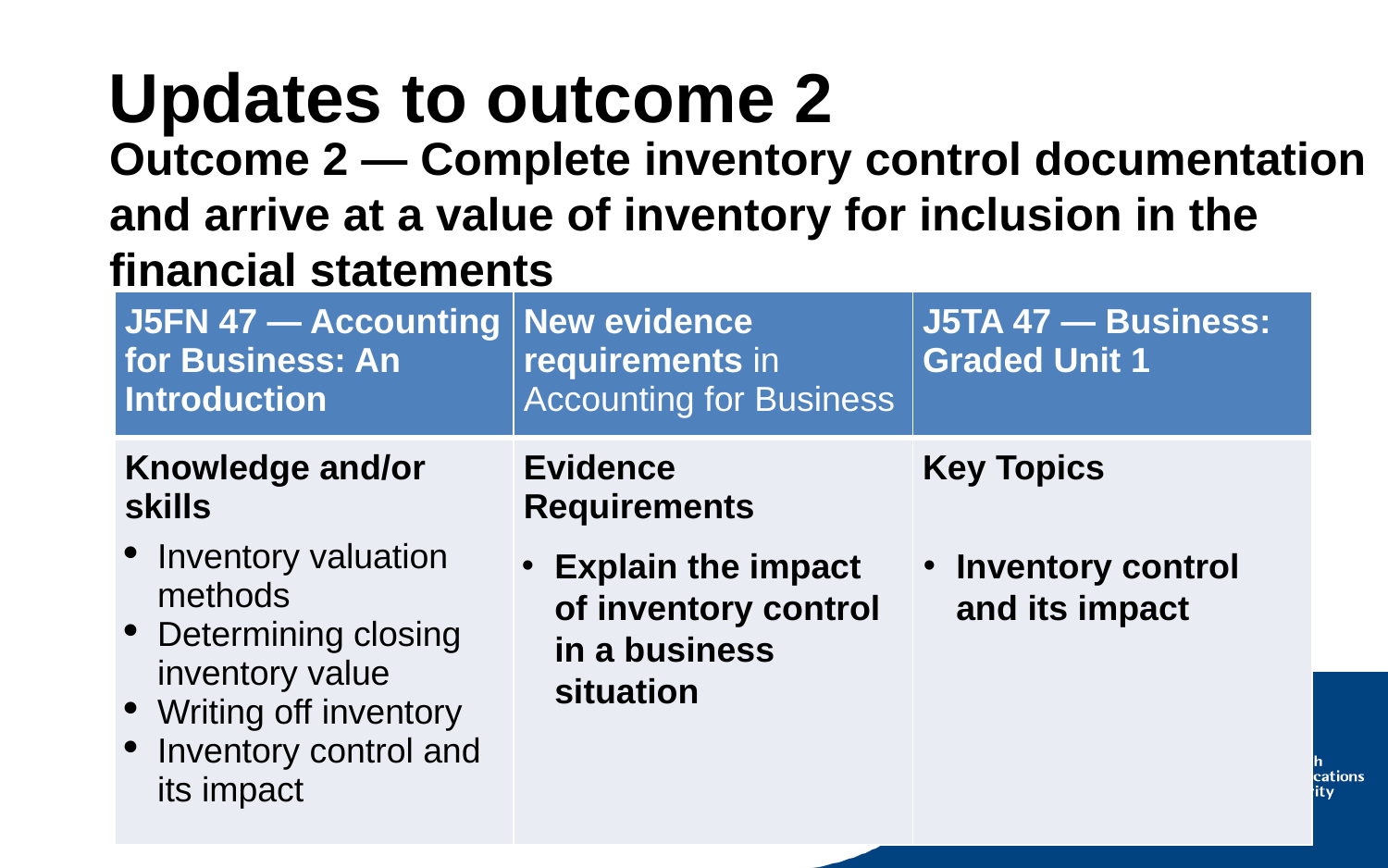

# Updates to outcome 2
Outcome 2 — Complete inventory control documentation and arrive at a value of inventory for inclusion in the financial statements
| J5FN 47 — Accounting for Business: An Introduction | New evidence requirements in Accounting for Business | J5TA 47 — Business: Graded Unit 1 |
| --- | --- | --- |
| Knowledge and/or skills Inventory valuation methods Determining closing inventory value Writing off inventory Inventory control and its impact | Evidence Requirements | Key Topics |
Explain the impact of inventory control in a business situation
Inventory control and its impact